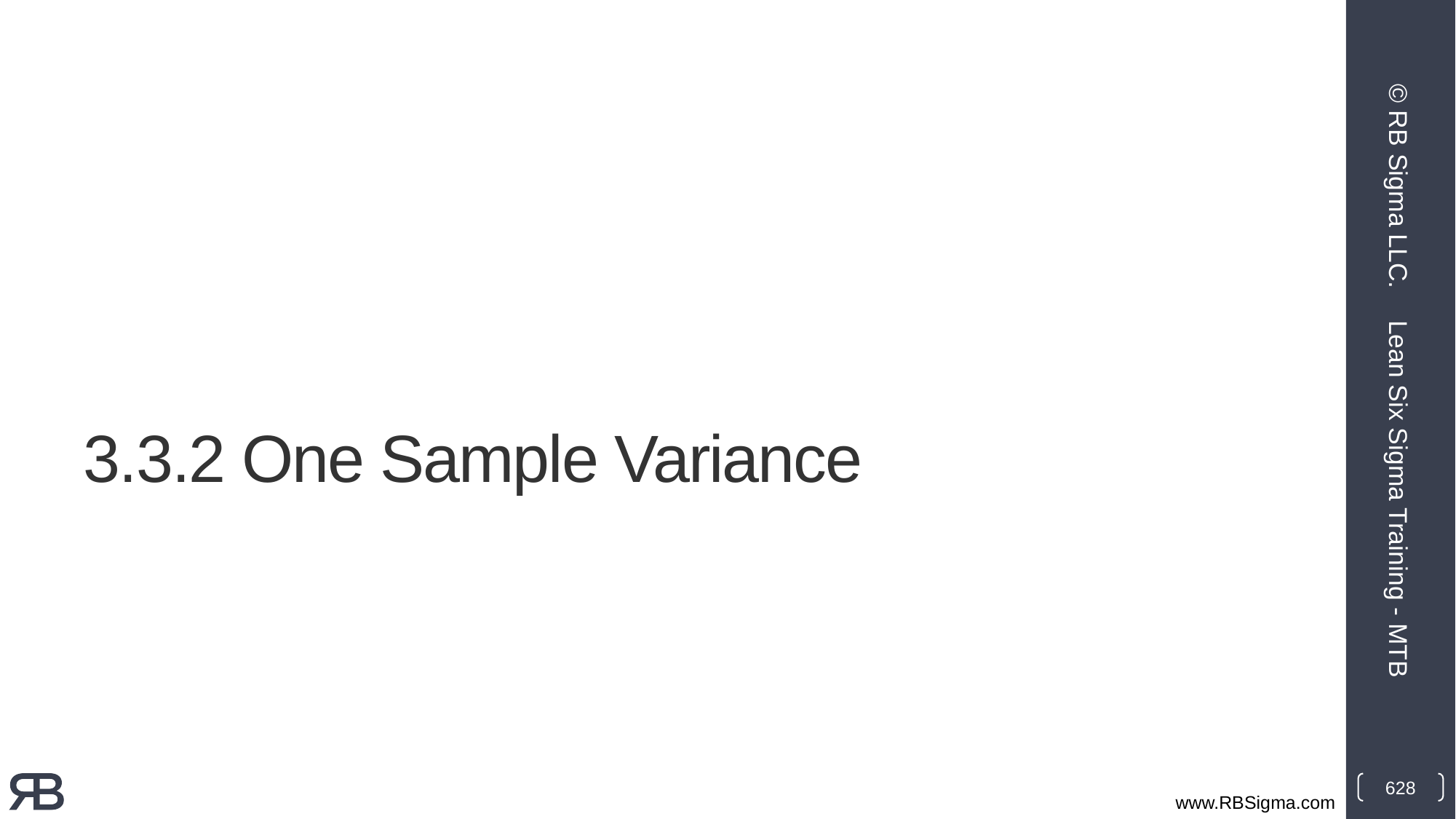

© RB Sigma LLC.
# 3.3.2 One Sample Variance
Lean Six Sigma Training - MTB
628